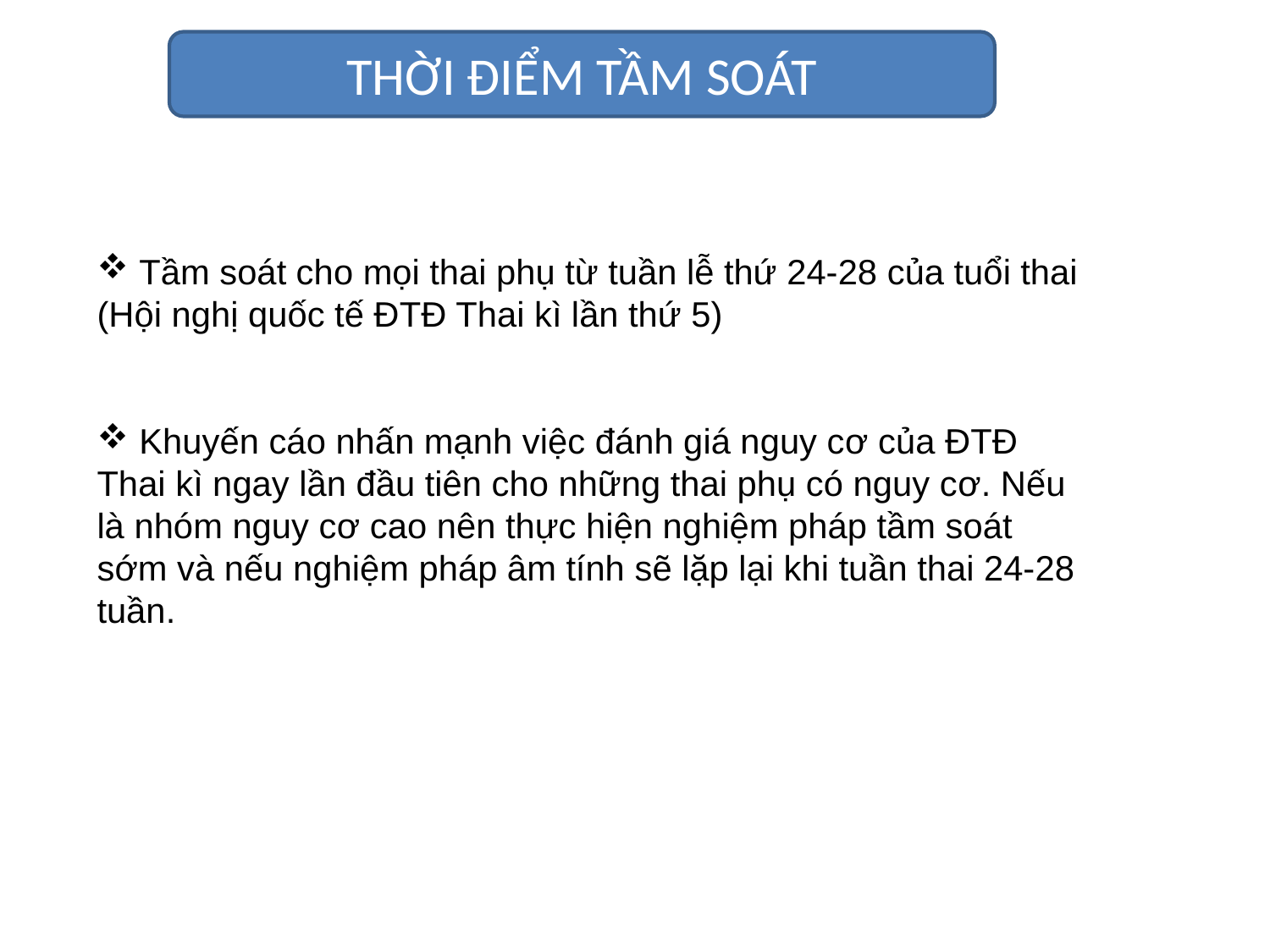

THỜI ĐIỂM TẦM SOÁT
 Tầm soát cho mọi thai phụ từ tuần lễ thứ 24-28 của tuổi thai (Hội nghị quốc tế ĐTĐ Thai kì lần thứ 5)

 Khuyến cáo nhấn mạnh việc đánh giá nguy cơ của ĐTĐ Thai kì ngay lần đầu tiên cho những thai phụ có nguy cơ. Nếu là nhóm nguy cơ cao nên thực hiện nghiệm pháp tầm soát sớm và nếu nghiệm pháp âm tính sẽ lặp lại khi tuần thai 24-28 tuần.